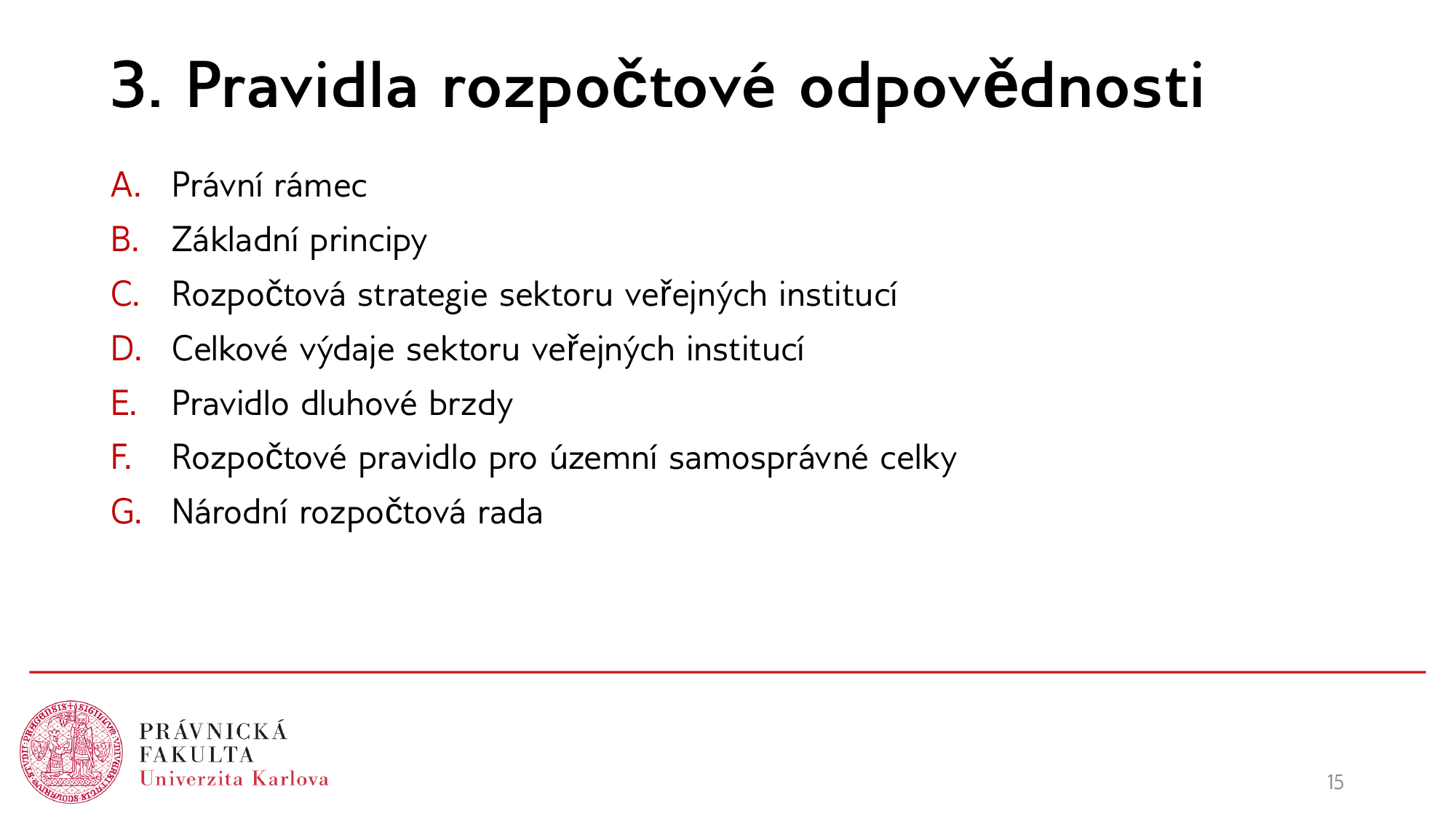

# 3. Pravidla rozpočtové odpovědnosti
Právní rámec
Základní principy
Rozpočtová strategie sektoru veřejných institucí
Celkové výdaje sektoru veřejných institucí
Pravidlo dluhové brzdy
Rozpočtové pravidlo pro územní samosprávné celky
Národní rozpočtová rada
15